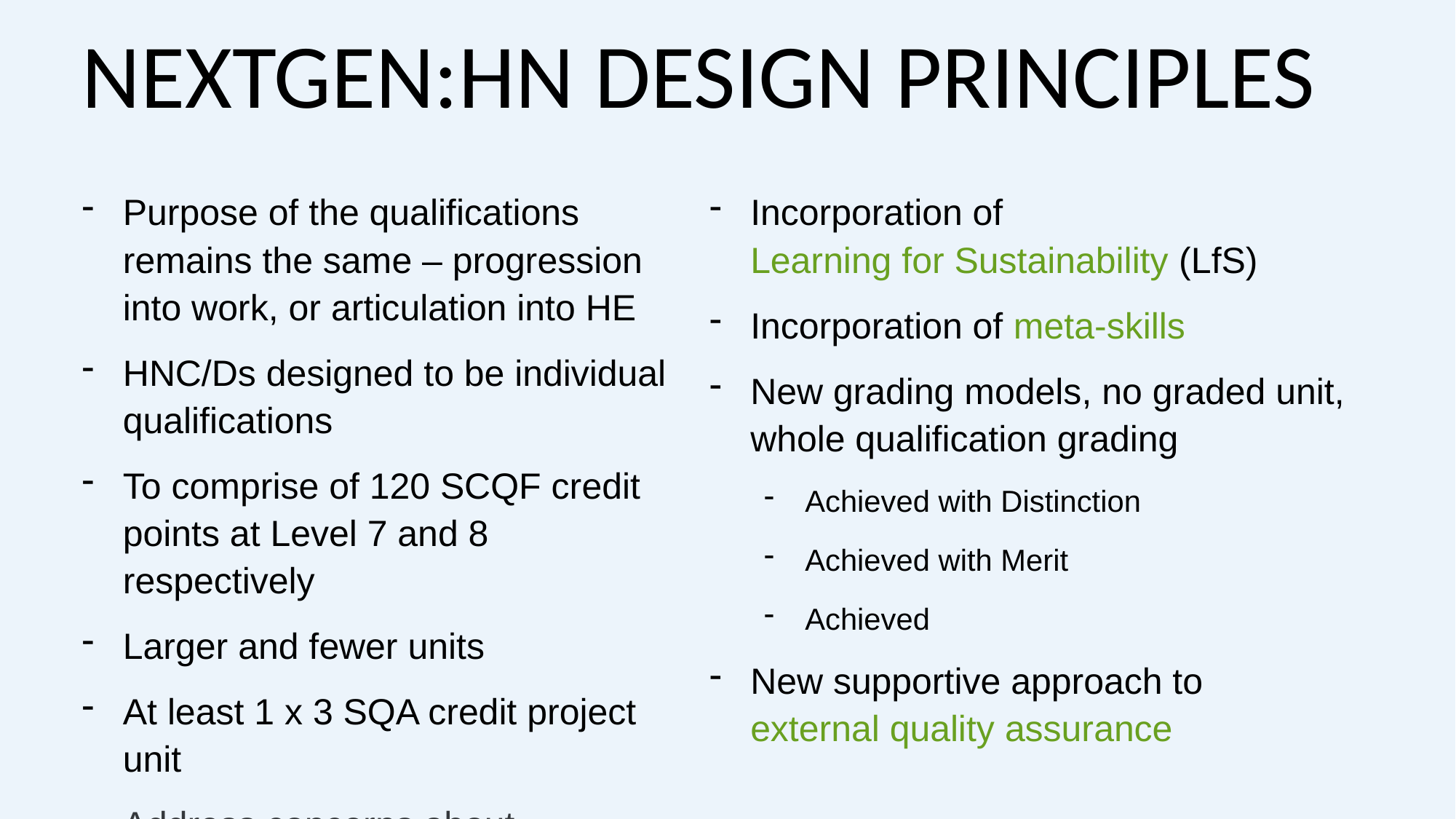

NEXTGEN:HN DESIGN PRINCIPLES
Purpose of the qualifications remains the same – progression into work, or articulation into HE
HNC/Ds designed to be individual qualifications
To comprise of 120 SCQF credit points at Level 7 and 8 respectively
Larger and fewer units
At least 1 x 3 SQA credit project unit
Address concerns about assessment load
Incorporation of Learning for Sustainability (LfS)
Incorporation of meta-skills
New grading models, no graded unit, whole qualification grading
Achieved with Distinction
Achieved with Merit
Achieved
New supportive approach to external quality assurance